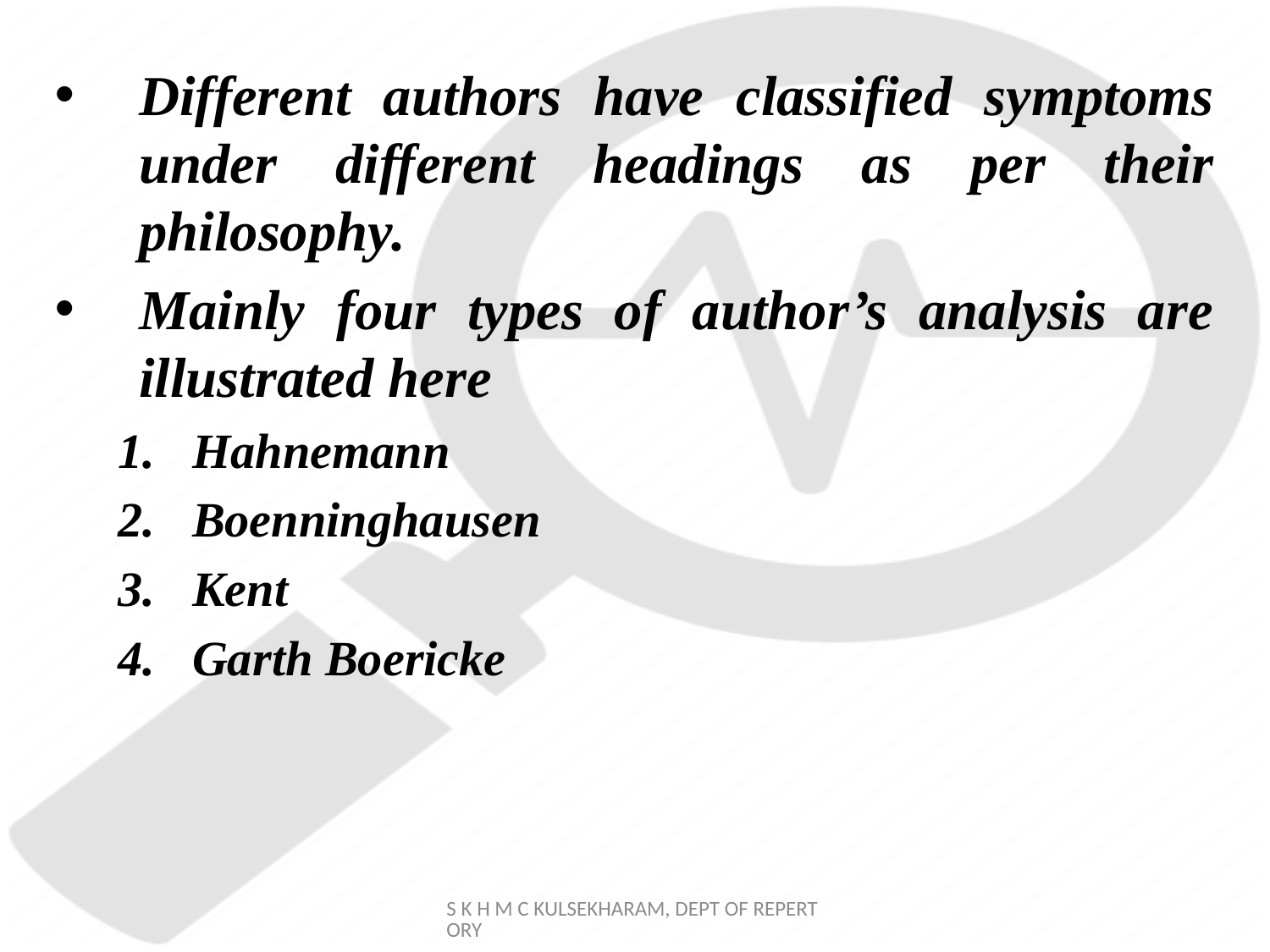

Different authors have classified symptoms under different headings as per their philosophy.
Mainly four types of author’s analysis are illustrated here
Hahnemann
Boenninghausen
Kent
Garth Boericke
S K H M C KULSEKHARAM, DEPT OF REPERTORY